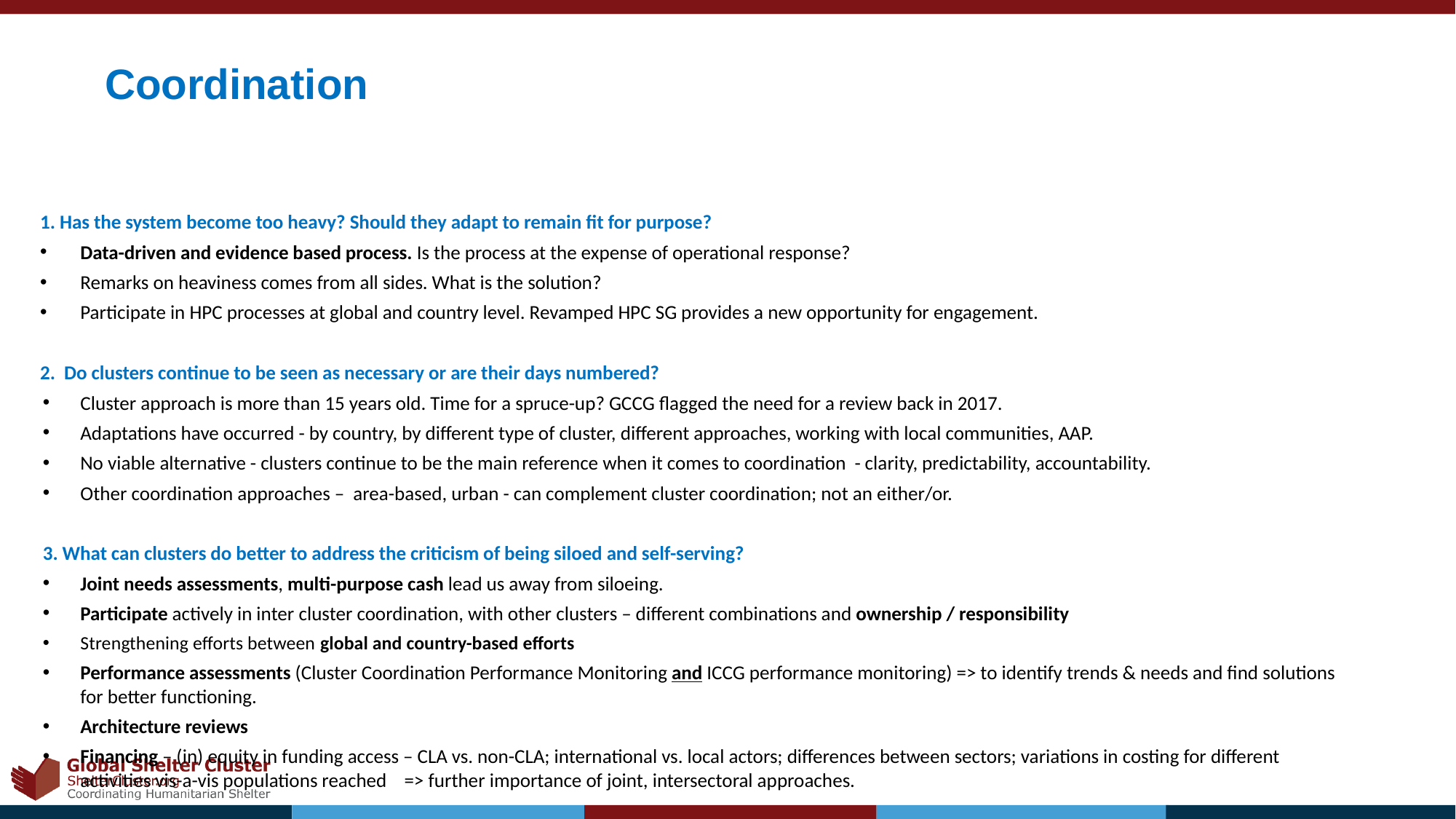

Coordination

1. Has the system become too heavy? Should they adapt to remain fit for purpose?
Data-driven and evidence based process. Is the process at the expense of operational response?
Remarks on heaviness comes from all sides. What is the solution?
Participate in HPC processes at global and country level. Revamped HPC SG provides a new opportunity for engagement.

2.  Do clusters continue to be seen as necessary or are their days numbered?
Cluster approach is more than 15 years old. Time for a spruce-up? GCCG flagged the need for a review back in 2017.
Adaptations have occurred - by country, by different type of cluster, different approaches, working with local communities, AAP.
No viable alternative - clusters continue to be the main reference when it comes to coordination  - clarity, predictability, accountability.
Other coordination approaches –  area-based, urban - can complement cluster coordination; not an either/or.

3. What can clusters do better to address the criticism of being siloed and self-serving?
Joint needs assessments, multi-purpose cash lead us away from siloeing.
Participate actively in inter cluster coordination, with other clusters – different combinations and ownership / responsibility
Strengthening efforts between global and country-based efforts
Performance assessments (Cluster Coordination Performance Monitoring and ICCG performance monitoring) => to identify trends & needs and find solutions for better functioning.
Architecture reviews
Financing – (in) equity in funding access – CLA vs. non-CLA; international vs. local actors; differences between sectors; variations in costing for different activities vis-a-vis populations reached    => further importance of joint, intersectoral approaches.